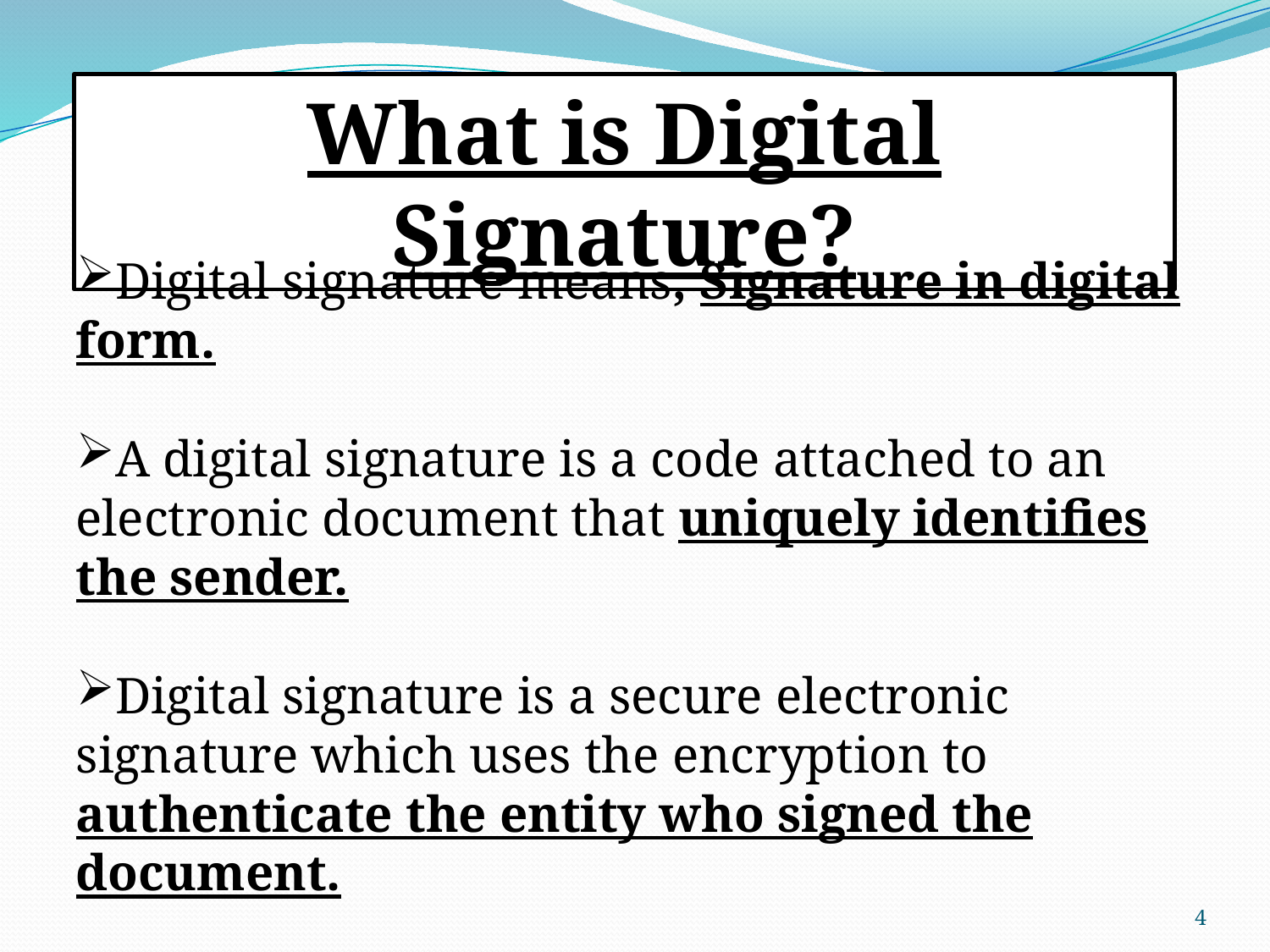

What is Digital Signature?
Digital signature means, Signature in digital form.

A digital signature is a code attached to an electronic document that uniquely identifies the sender.

Digital signature is a secure electronic signature which uses the encryption to authenticate the entity who signed the document.
4